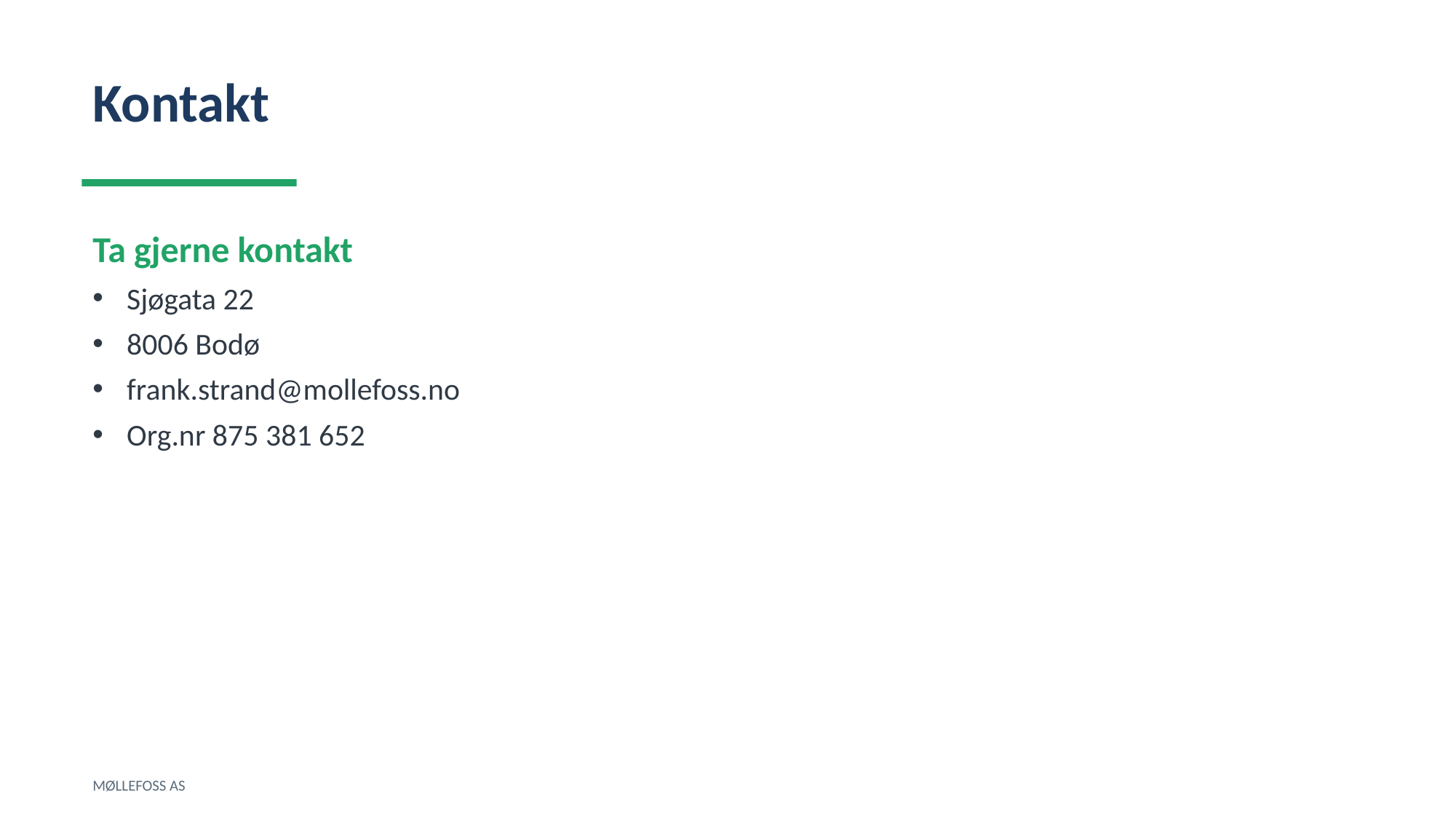

Kontakt

Ta gjerne kontakt
Sjøgata 22
8006 Bodø
frank.strand@mollefoss.no
Org.nr 875 381 652
MØLLEFOSS AS